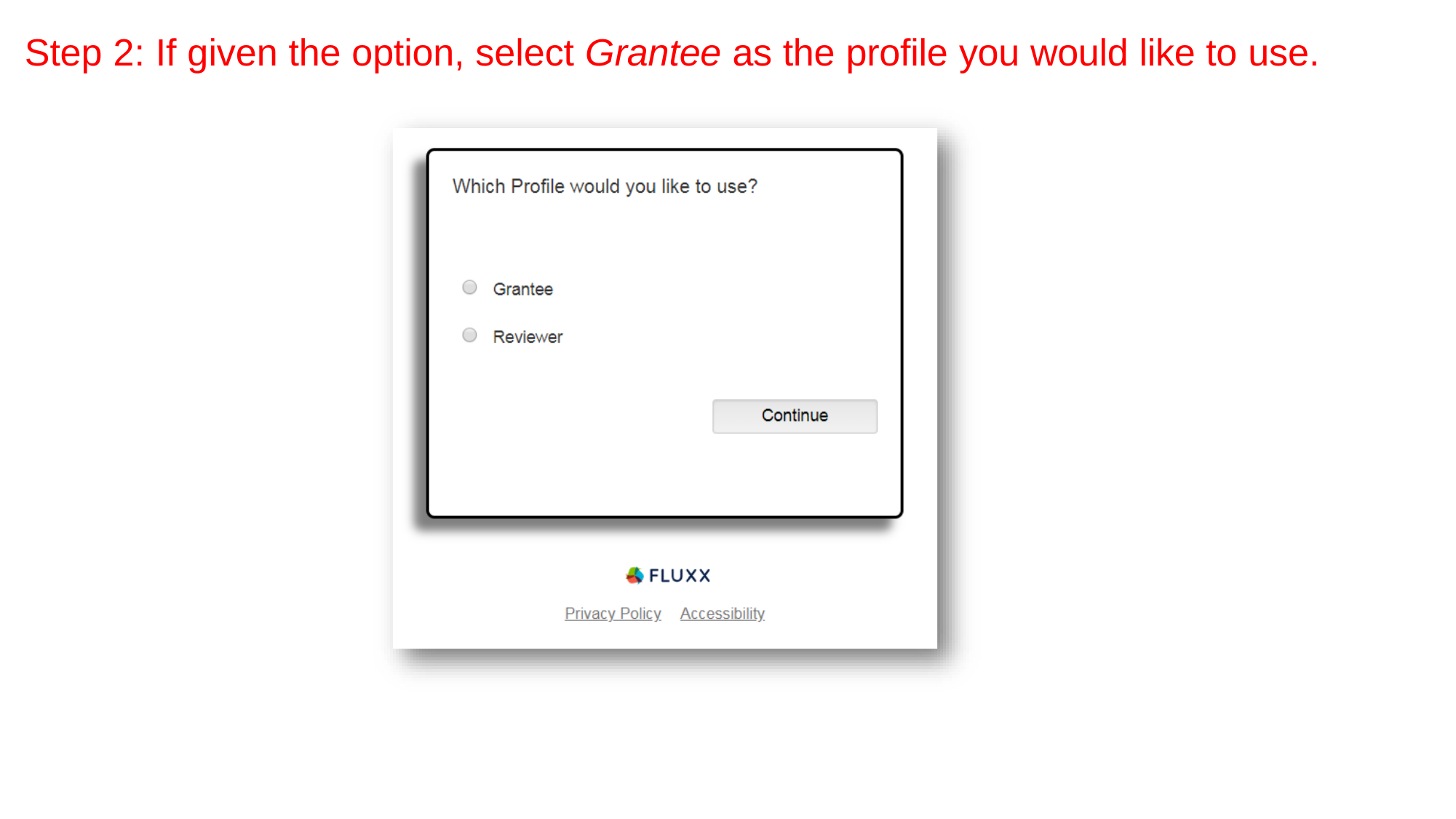

# Step 2: If given the option, select Grantee as the profile you would like to use.